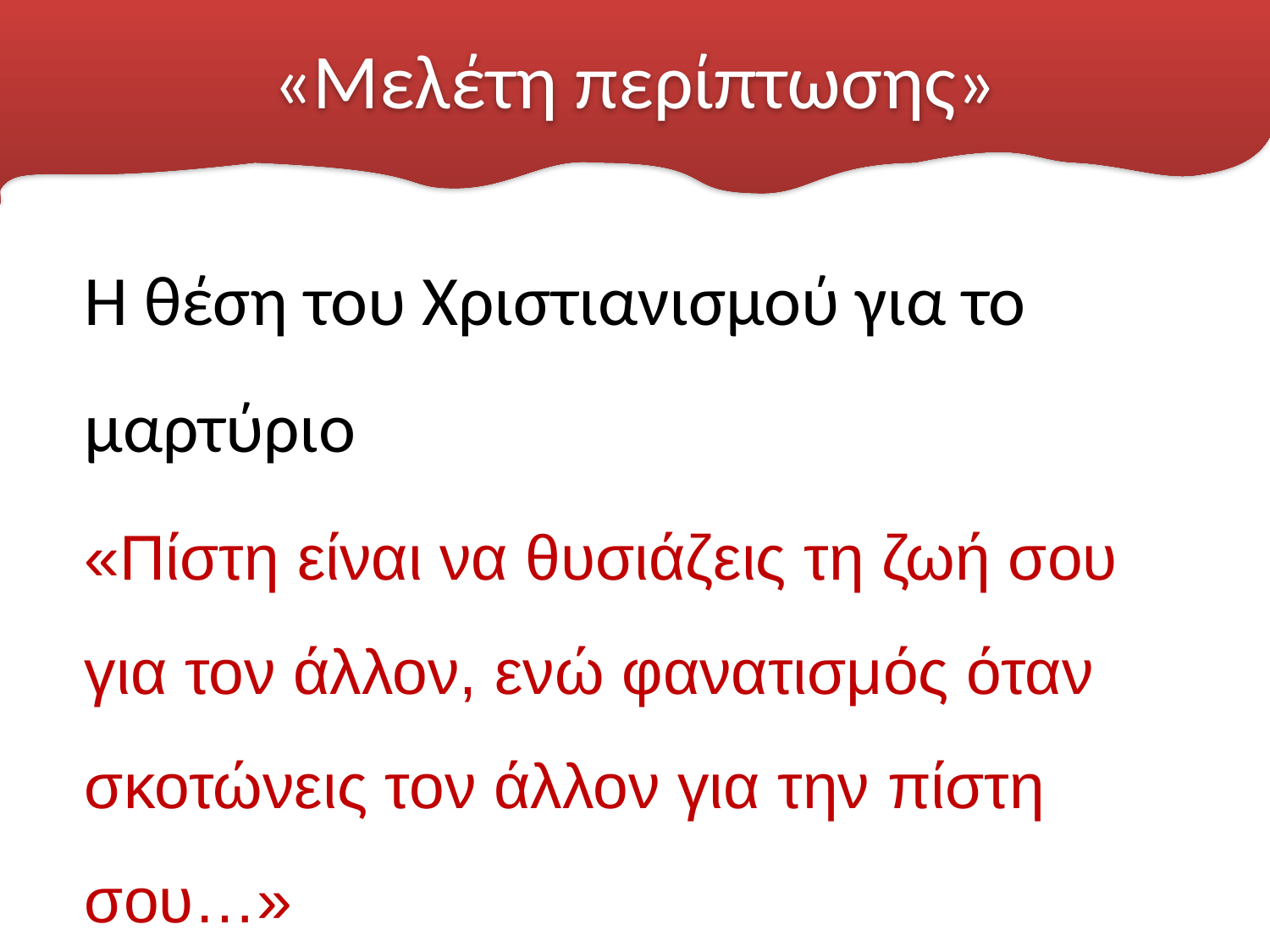

# «Μελέτη περίπτωσης»

Η θέση του Χριστιανισμού για το μαρτύριο
«Πίστη είναι να θυσιάζεις τη ζωή σου για τον άλλον, ενώ φανατισμός όταν σκοτώνεις τον άλλον για την πίστη σου…»